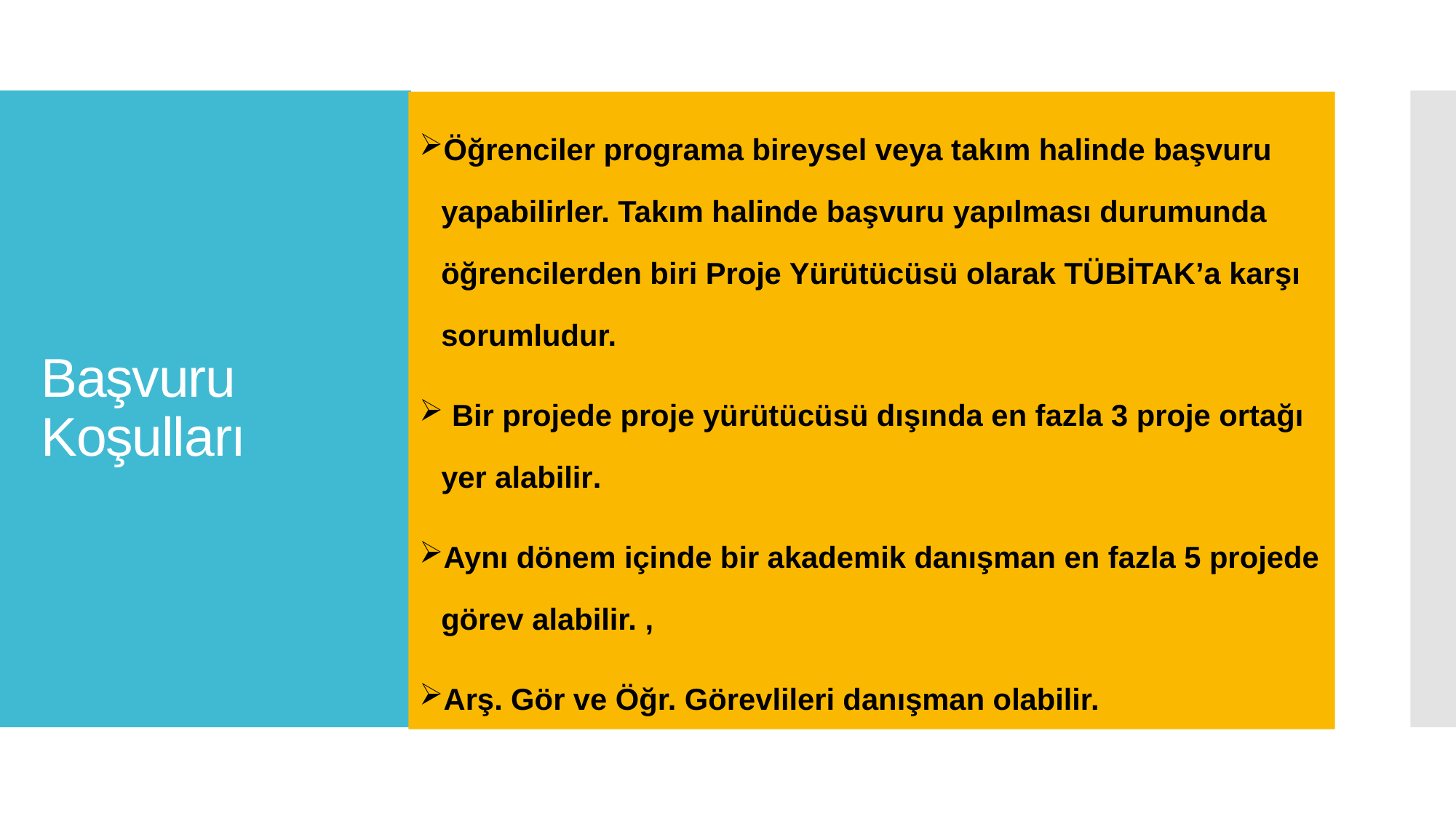

Öğrenciler programa bireysel veya takım halinde başvuru yapabilirler. Takım halinde başvuru yapılması durumunda öğrencilerden biri Proje Yürütücüsü olarak TÜBİTAK’a karşı sorumludur.
 Bir projede proje yürütücüsü dışında en fazla 3 proje ortağı yer alabilir.
Aynı dönem içinde bir akademik danışman en fazla 5 projede görev alabilir. ,
Arş. Gör ve Öğr. Görevlileri danışman olabilir.
# Başvuru Koşulları